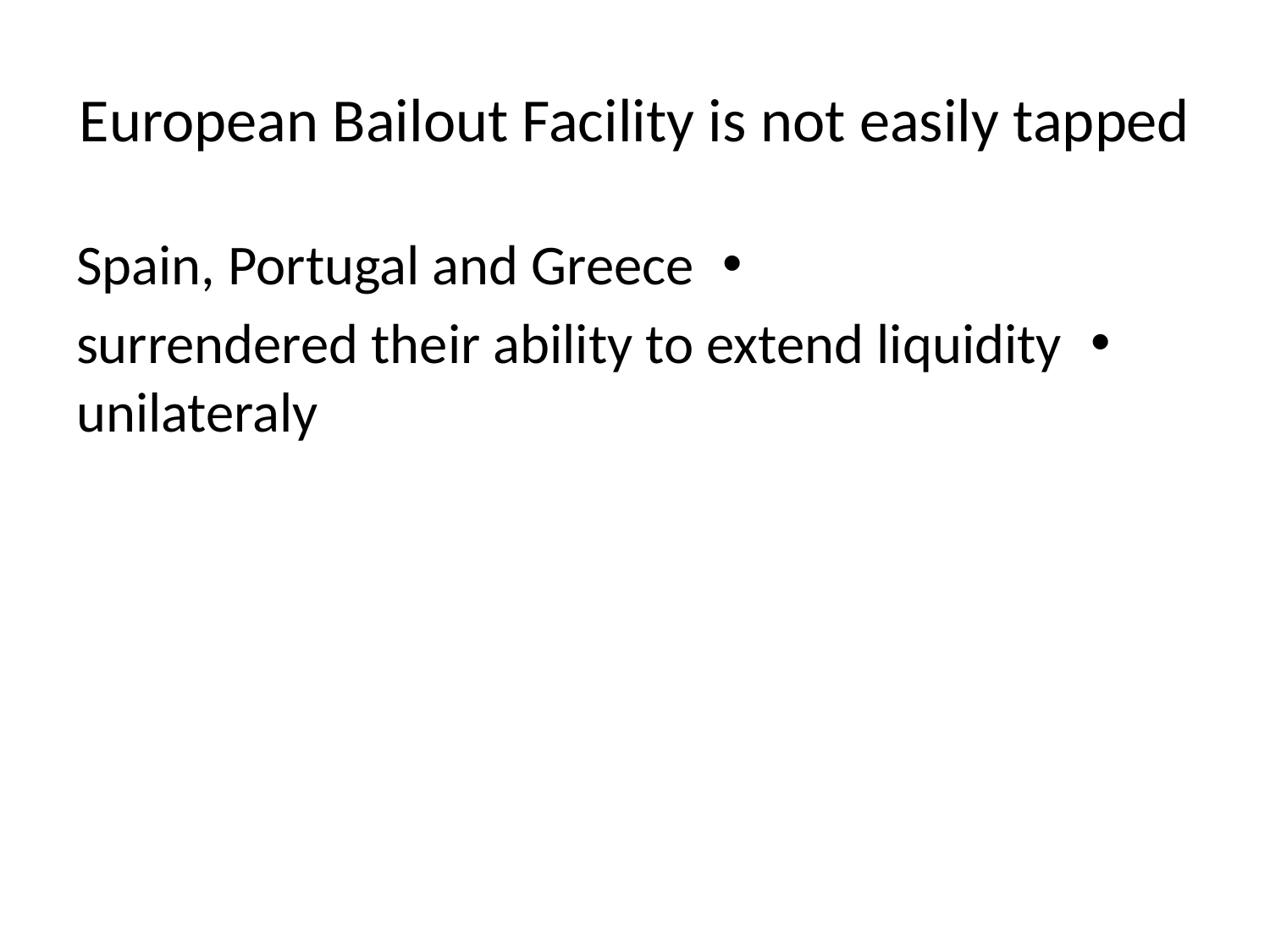

# European Bailout Facility is not easily tapped
Spain, Portugal and Greece
surrendered their ability to extend liquidity unilateraly